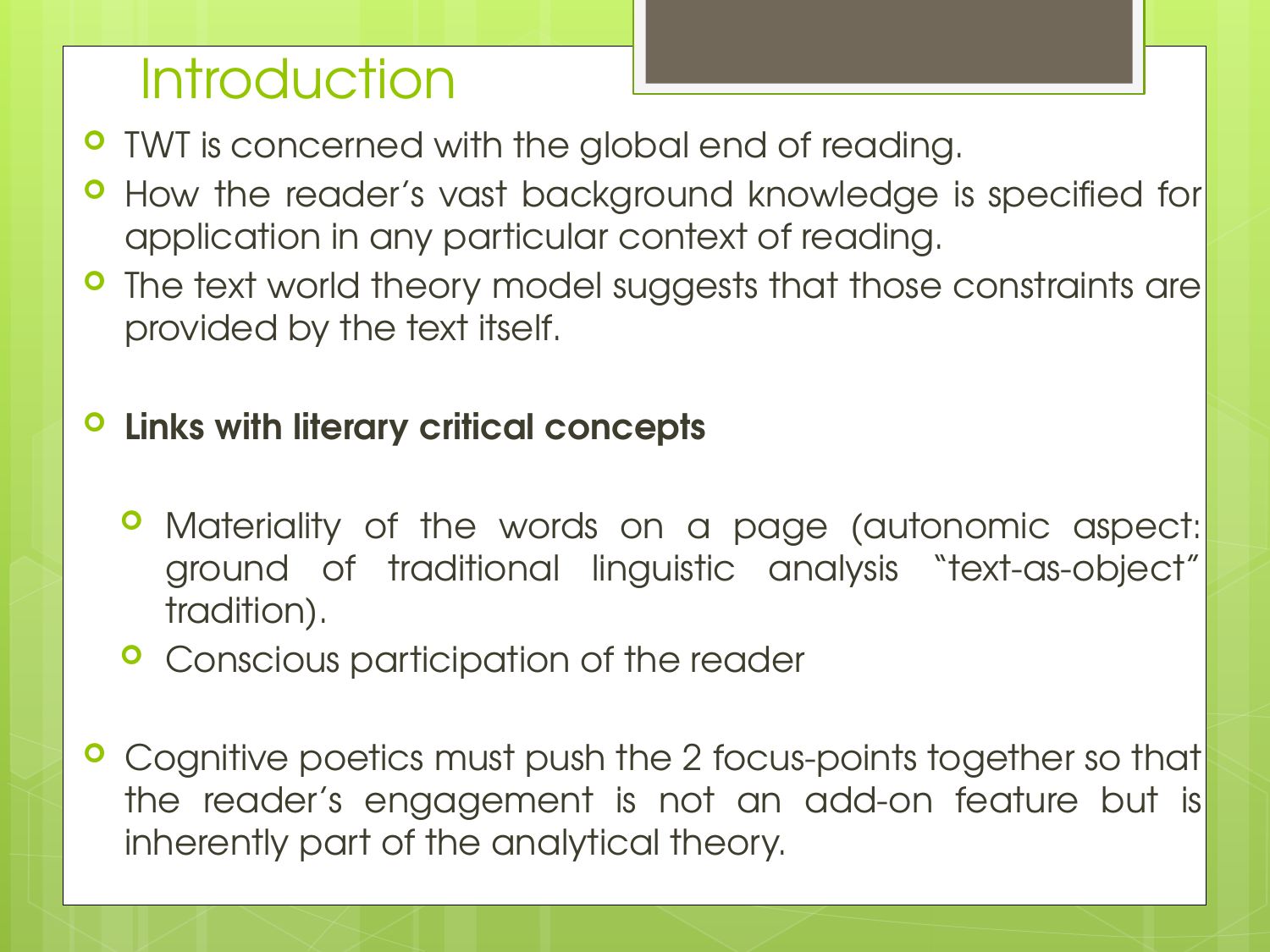

# Introduction
TWT is concerned with the global end of reading.
How the reader’s vast background knowledge is specified for application in any particular context of reading.
The text world theory model suggests that those constraints are provided by the text itself.

Links with literary critical concepts

Materiality of the words on a page (autonomic aspect: ground of traditional linguistic analysis “text-as-object” tradition).
Conscious participation of the reader

Cognitive poetics must push the 2 focus-points together so that the reader’s engagement is not an add-on feature but is inherently part of the analytical theory.